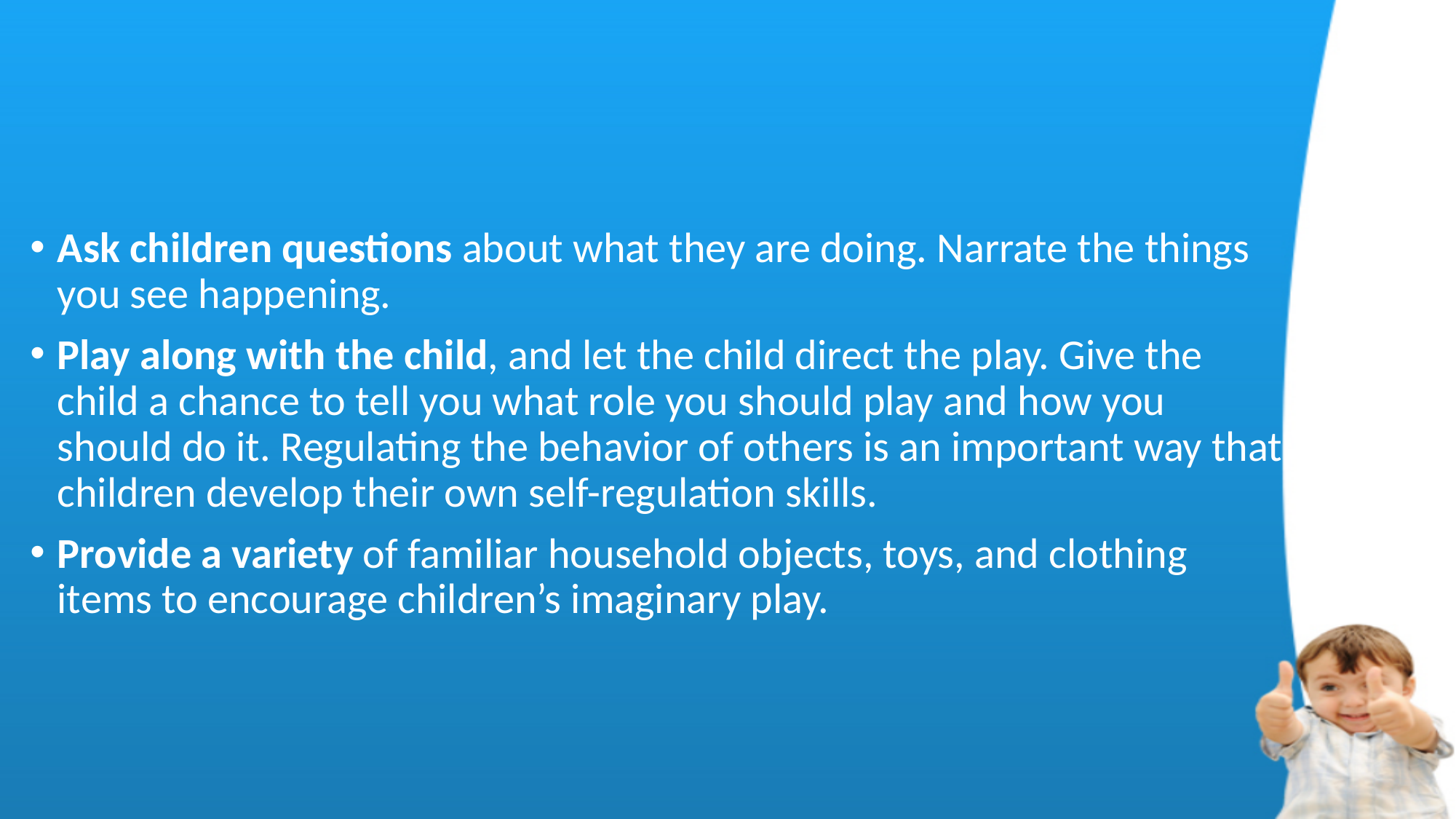

#
Ask children questions about what they are doing. Narrate the things you see happening.
Play along with the child, and let the child direct the play. Give the child a chance to tell you what role you should play and how you should do it. Regulating the behavior of others is an important way that children develop their own self-regulation skills.
Provide a variety of familiar household objects, toys, and clothing items to encourage children’s imaginary play.